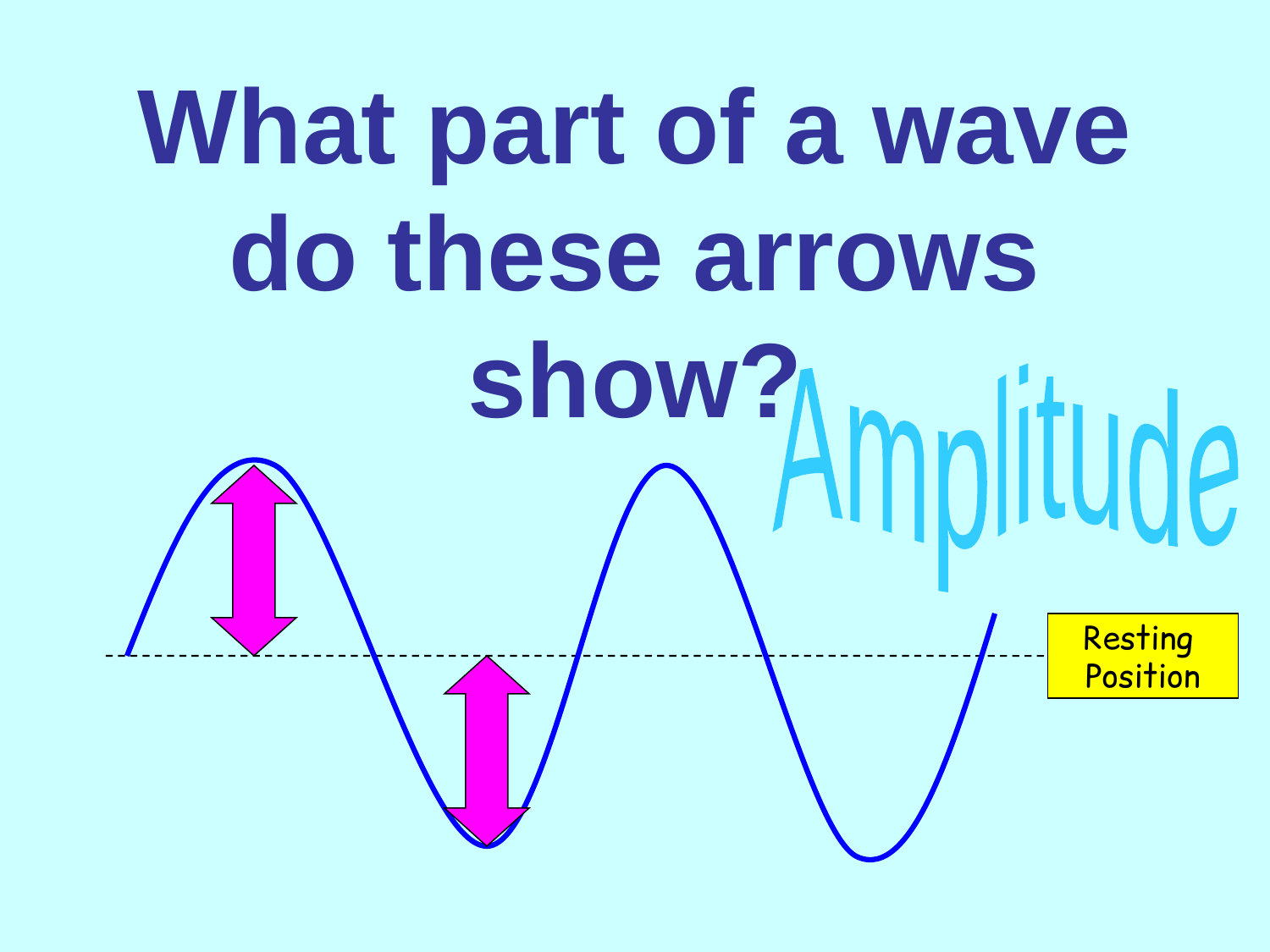

# What part of a wave do these arrows show?
Amplitude

Resting
Position